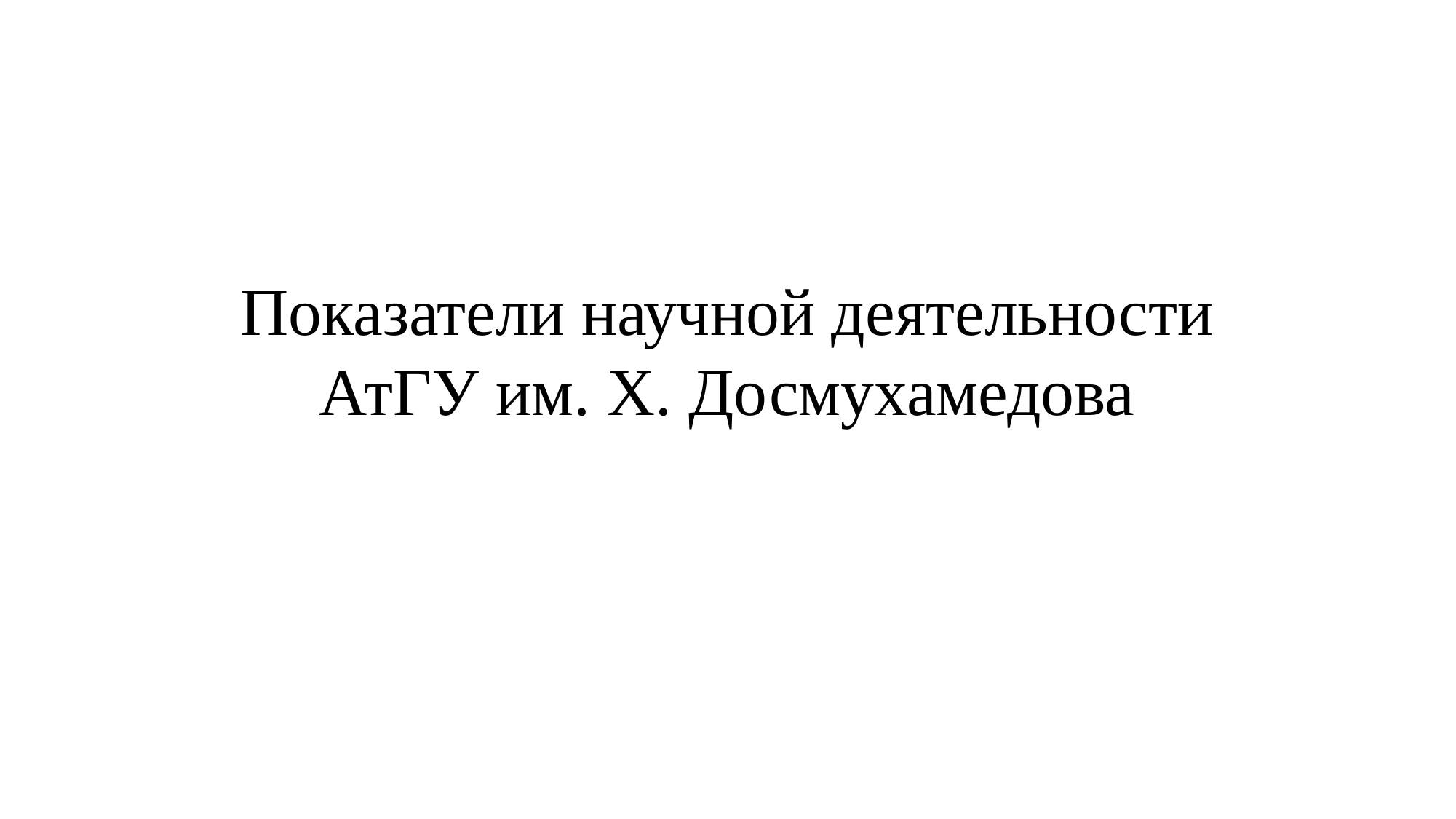

Показатели научной деятельности АтГУ им. Х. Досмухамедова